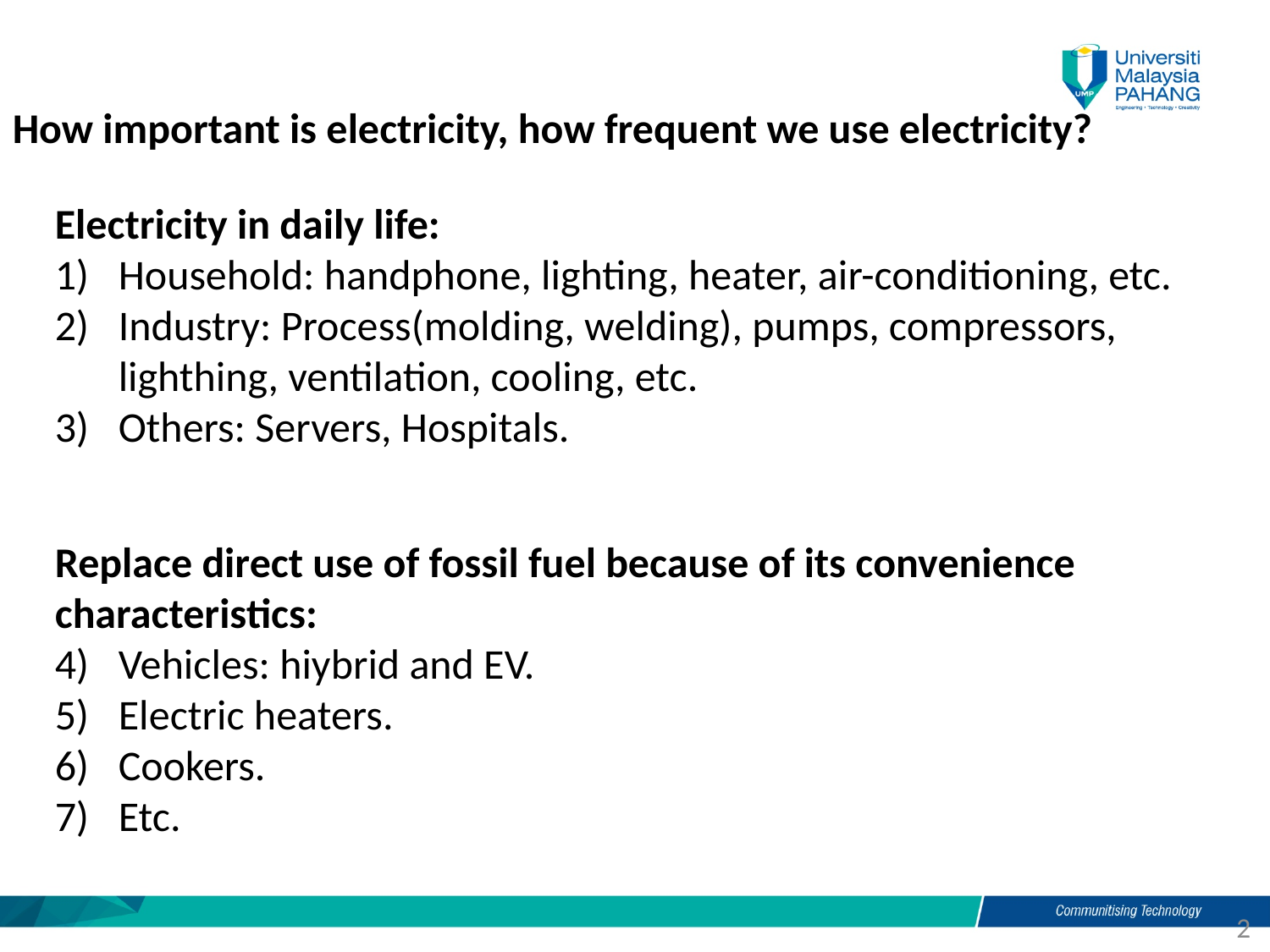

How important is electricity, how frequent we use electricity?
Electricity in daily life:
Household: handphone, lighting, heater, air-conditioning, etc.
Industry: Process(molding, welding), pumps, compressors, lighthing, ventilation, cooling, etc.
Others: Servers, Hospitals.

Replace direct use of fossil fuel because of its convenience characteristics:
Vehicles: hiybrid and EV.
Electric heaters.
Cookers.
Etc.
2